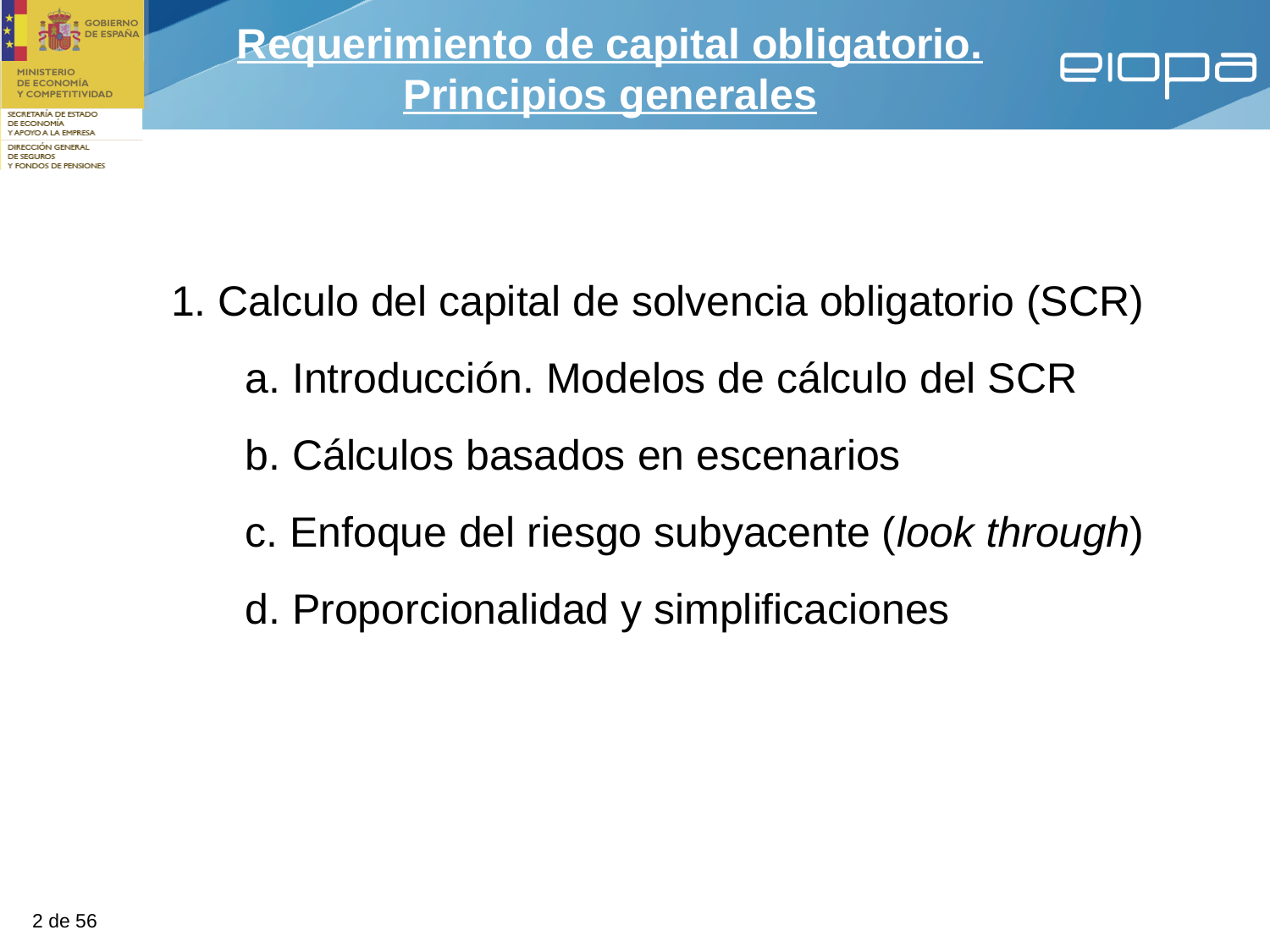

Requerimiento de capital obligatorio.
Principios generales
1. Calculo del capital de solvencia obligatorio (SCR)
a. Introducción. Modelos de cálculo del SCR
b. Cálculos basados en escenarios
c. Enfoque del riesgo subyacente (look through)
d. Proporcionalidad y simplificaciones